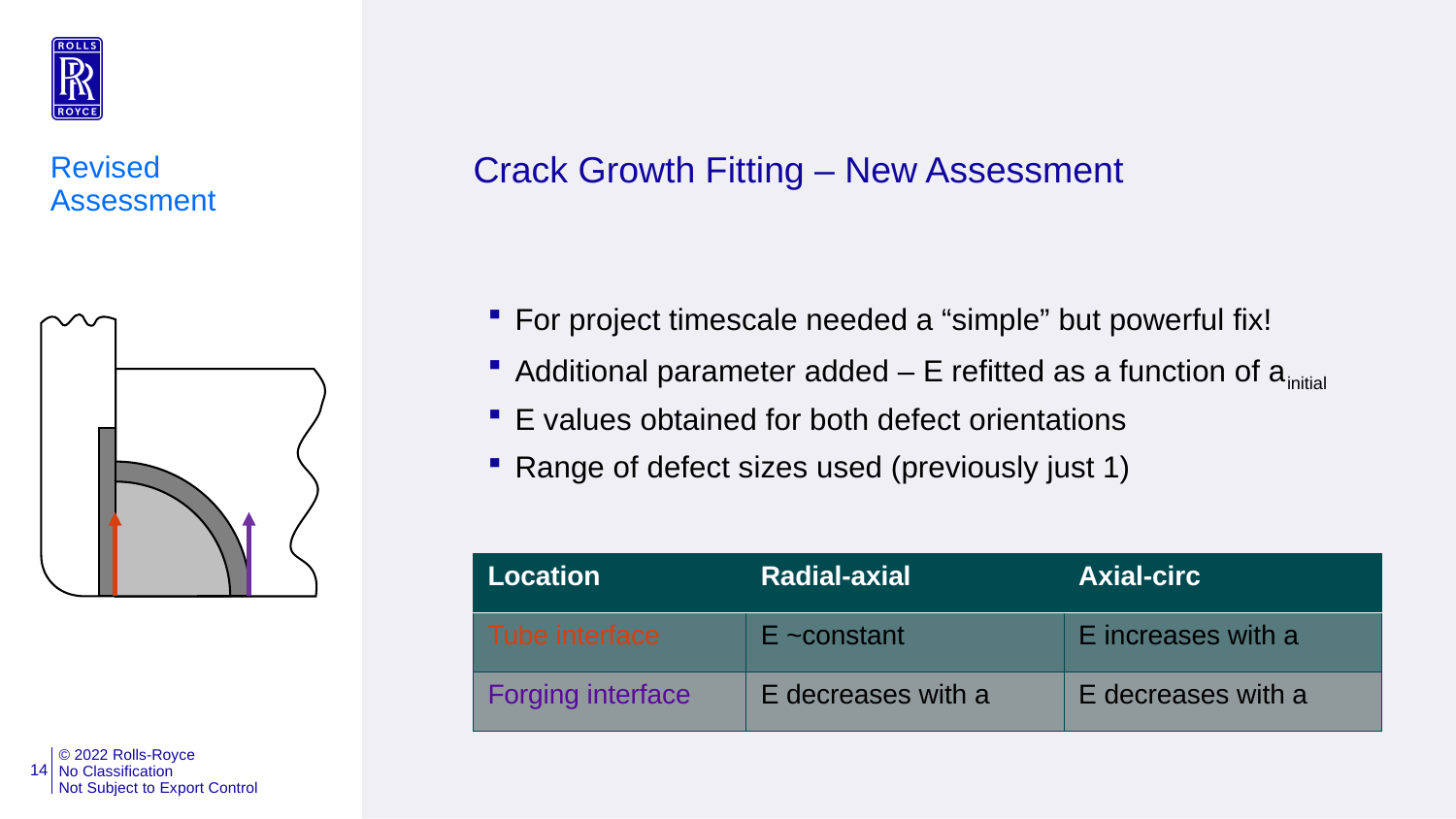

Revised Assessment
# Crack Growth Fitting – New Assessment
For project timescale needed a “simple” but powerful fix!
Additional parameter added – E refitted as a function of ainitial
E values obtained for both defect orientations
Range of defect sizes used (previously just 1)

| Location | Radial-axial | Axial-circ |
| --- | --- | --- |
| Tube interface | E ~constant | E increases with a |
| Forging interface | E decreases with a | E decreases with a |